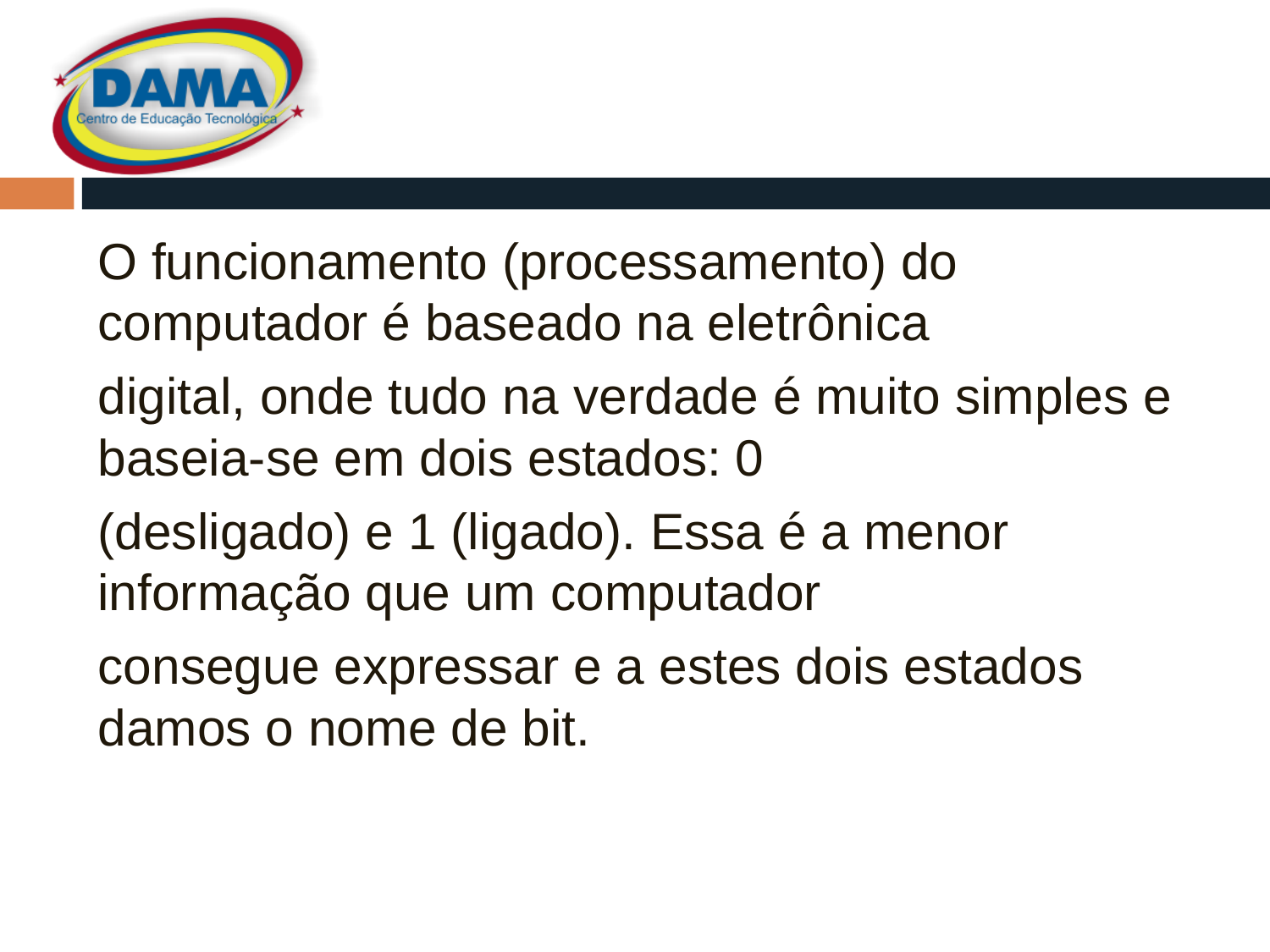

#
O funcionamento (processamento) do computador é baseado na eletrônica
digital, onde tudo na verdade é muito simples e baseia-se em dois estados: 0
(desligado) e 1 (ligado). Essa é a menor informação que um computador
consegue expressar e a estes dois estados damos o nome de bit.